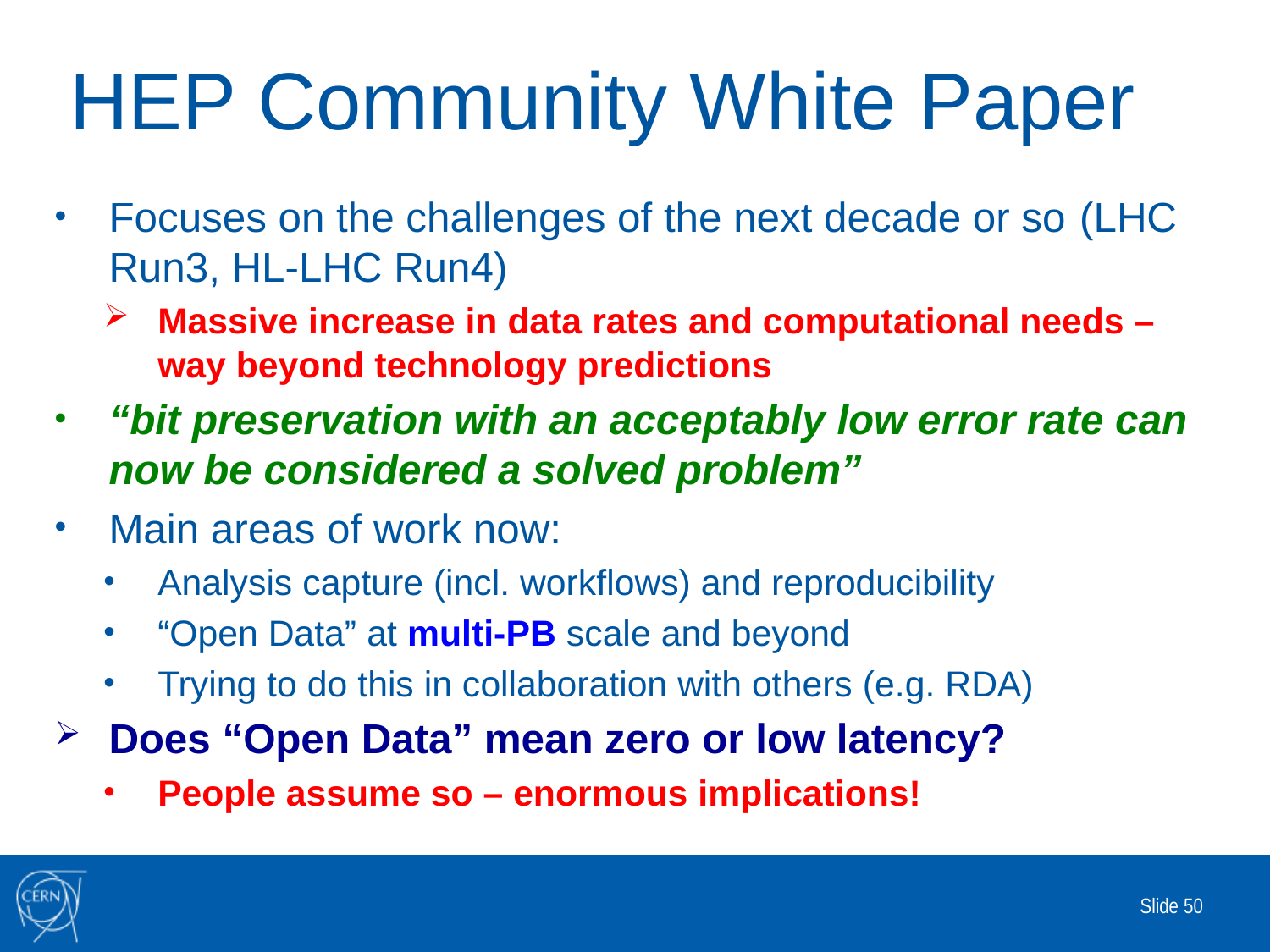

# HEP Community White Paper
Focuses on the challenges of the next decade or so (LHC Run3, HL-LHC Run4)
Massive increase in data rates and computational needs – way beyond technology predictions
“bit preservation with an acceptably low error rate can now be considered a solved problem”
Main areas of work now:
Analysis capture (incl. workflows) and reproducibility
“Open Data” at multi-PB scale and beyond
Trying to do this in collaboration with others (e.g. RDA)
Does “Open Data” mean zero or low latency?
People assume so – enormous implications!